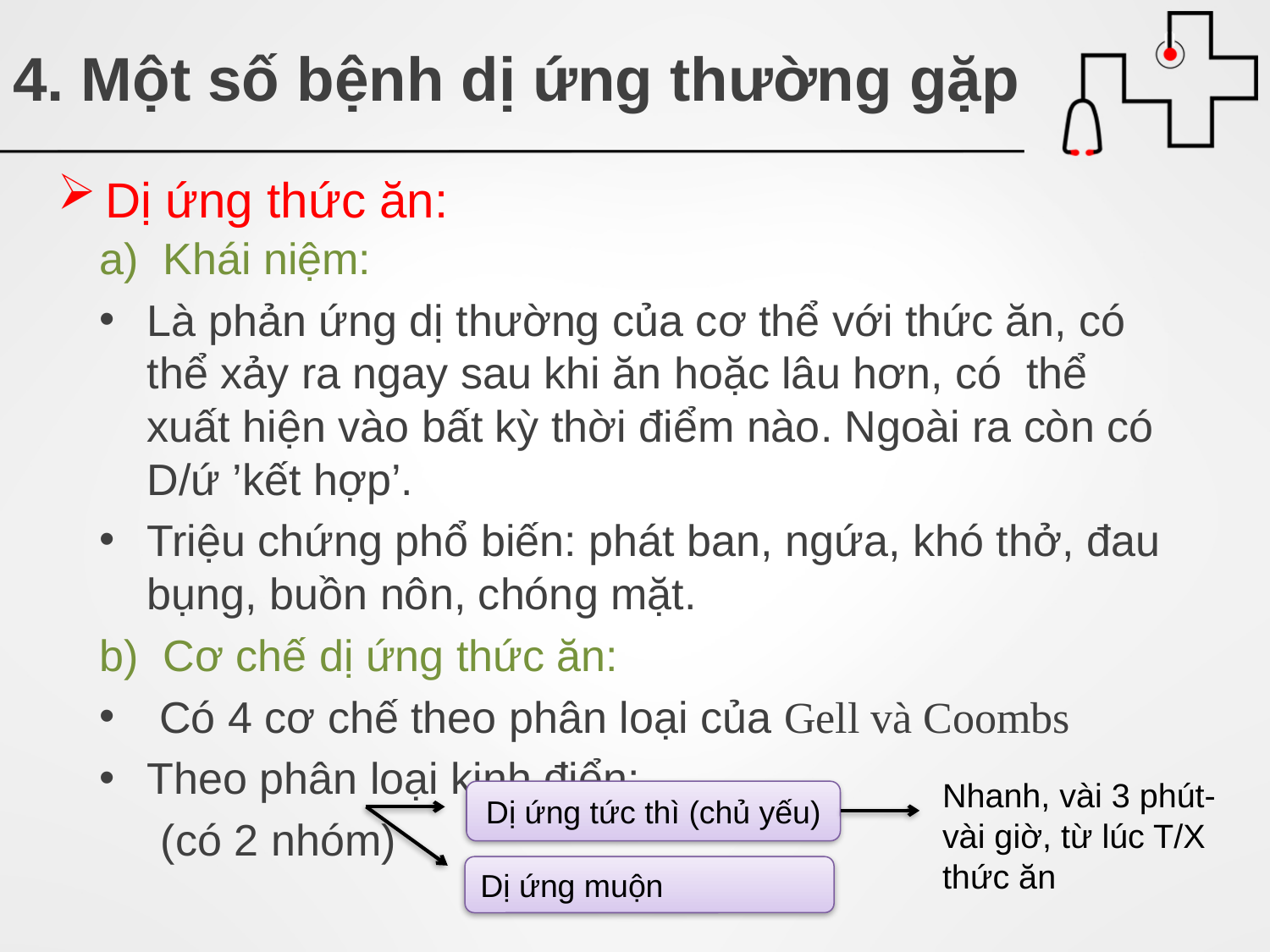

# 4. Một số bệnh dị ứng thường gặp
Dị ứng thức ăn:

Khái niệm:
Là phản ứng dị thường của cơ thể với thức ăn, có thể xảy ra ngay sau khi ăn hoặc lâu hơn, có  thể xuất hiện vào bất kỳ thời điểm nào. Ngoài ra còn có D/ứ ’kết hợp’.
Triệu chứng phổ biến: phát ban, ngứa, khó thở, đau bụng, buồn nôn, chóng mặt.
b)  Cơ chế dị ứng thức ăn:
 Có 4 cơ chế theo phân loại của Gell và Coombs
Theo phân loại kinh điển:
     (có 2 nhóm)

Nhanh, vài 3 phút- vài giờ, từ lúc T/X thức ăn
Dị ứng tức thì (chủ yếu)
Dị ứng muộn